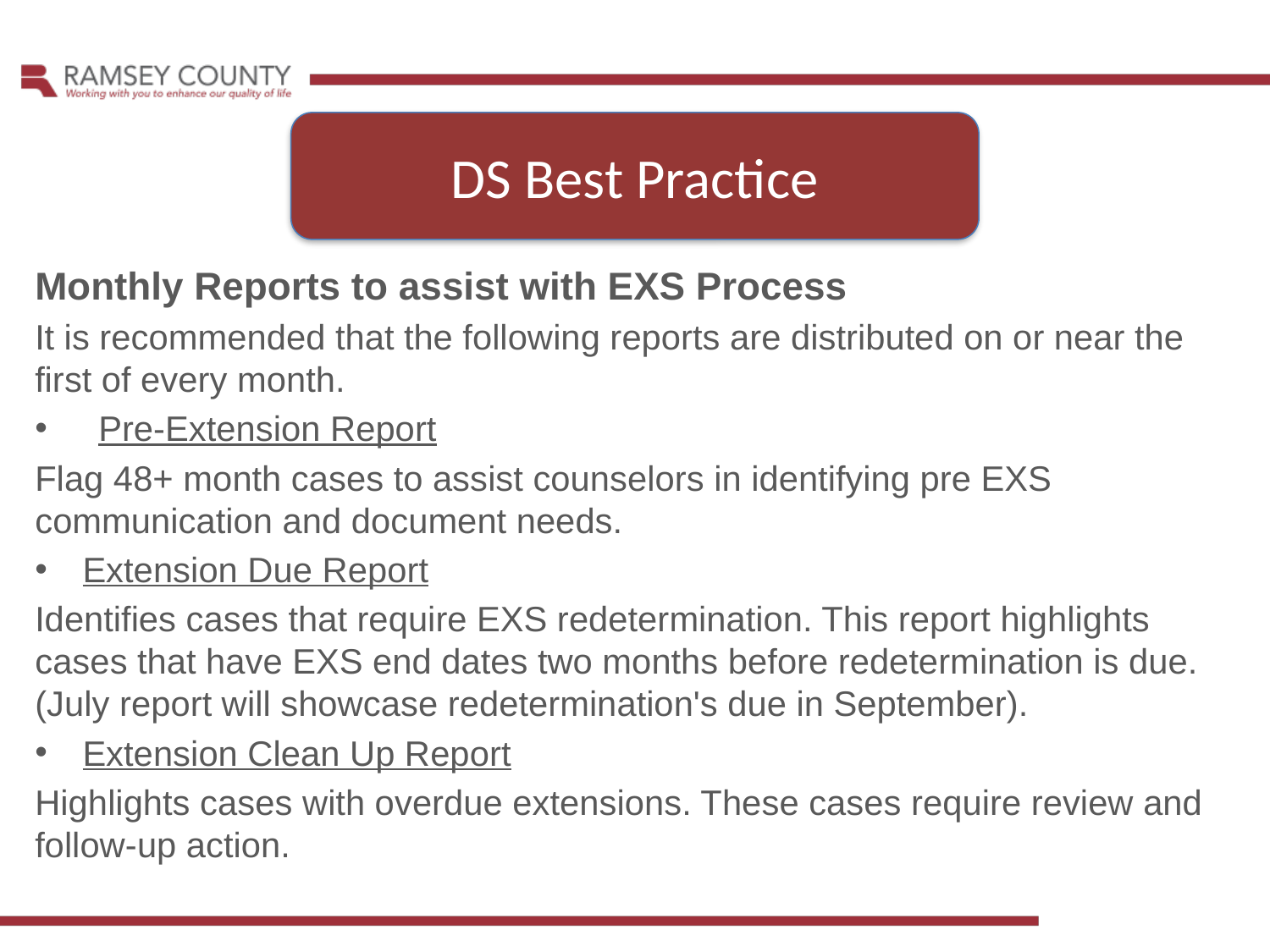

DS Best Practice
Monthly Reports to assist with EXS Process
It is recommended that the following reports are distributed on or near the first of every month.
Pre-Extension Report
Flag 48+ month cases to assist counselors in identifying pre EXS communication and document needs.
Extension Due Report
Identifies cases that require EXS redetermination. This report highlights cases that have EXS end dates two months before redetermination is due. (July report will showcase redetermination's due in September).
Extension Clean Up Report
Highlights cases with overdue extensions. These cases require review and follow-up action.